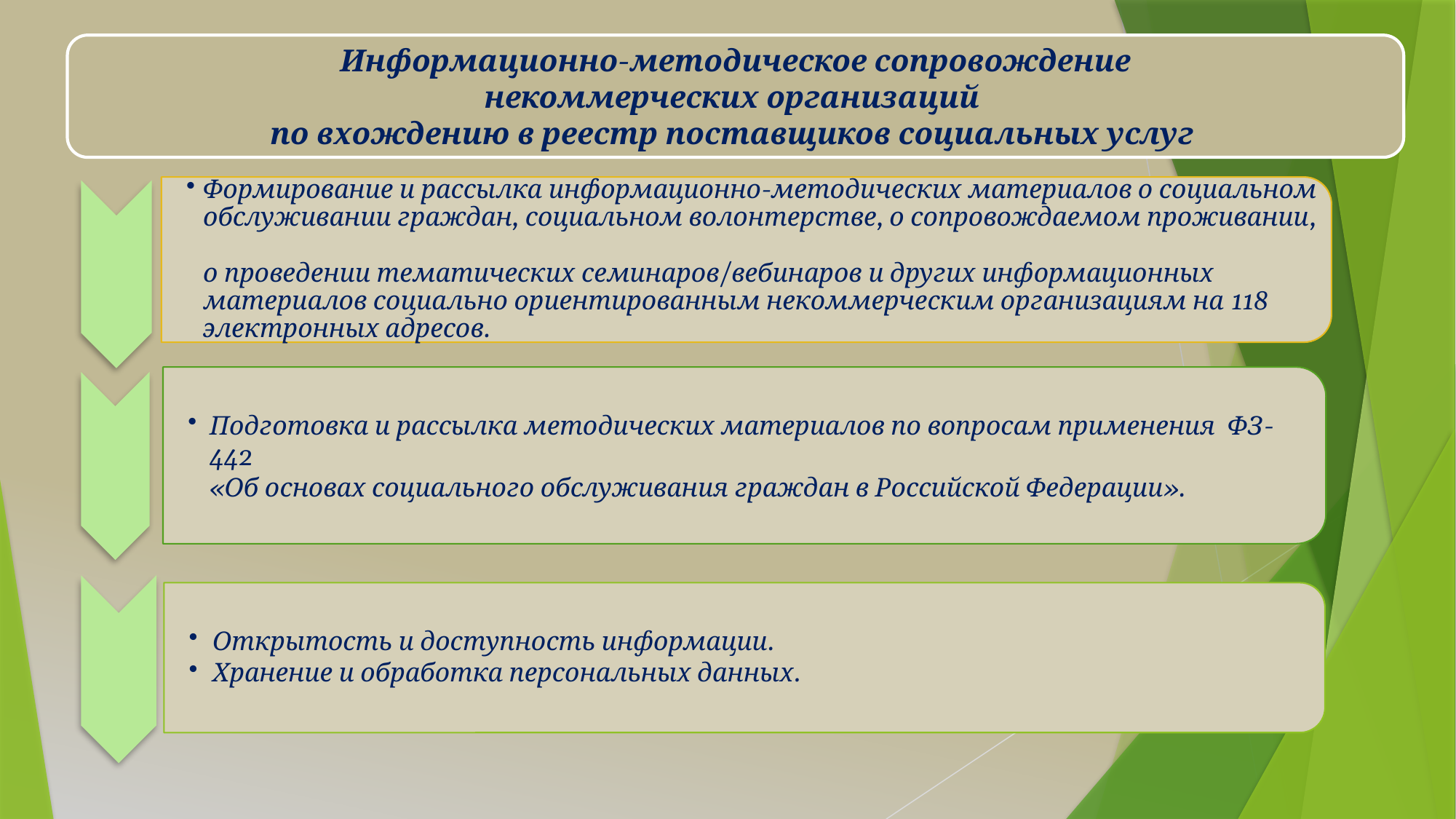

Информационно-методическое сопровождение
некоммерческих организаций
по вхождению в реестр поставщиков социальных услуг

Формирование и рассылка информационно-методических материалов о социальном обслуживании граждан, социальном волонтерстве, о сопровождаемом проживании,
о проведении тематических семинаров/вебинаров и других информационных материалов социально ориентированным некоммерческим организациям на 118 электронных адресов.

Подготовка и рассылка методических материалов по вопросам применения  ФЗ-442
«Об основах социального обслуживания граждан в Российской Федерации».

Открытость и доступность информации.
Хранение и обработка персональных данных.